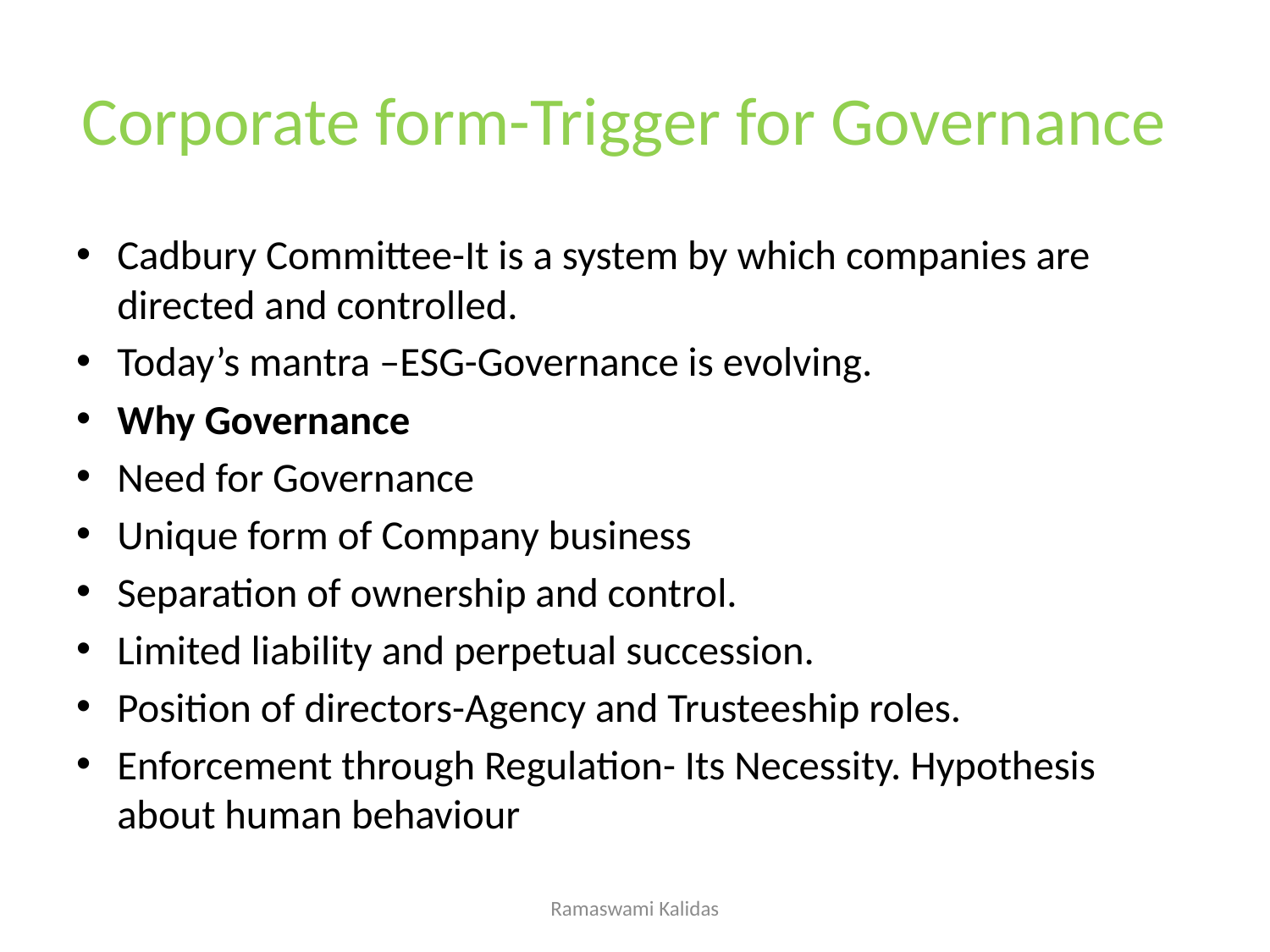

# Corporate form-Trigger for Governance
Cadbury Committee-It is a system by which companies are directed and controlled.
Today’s mantra –ESG-Governance is evolving.
Why Governance
Need for Governance
Unique form of Company business
Separation of ownership and control.
Limited liability and perpetual succession.
Position of directors-Agency and Trusteeship roles.
Enforcement through Regulation- Its Necessity. Hypothesis about human behaviour

Ramaswami Kalidas